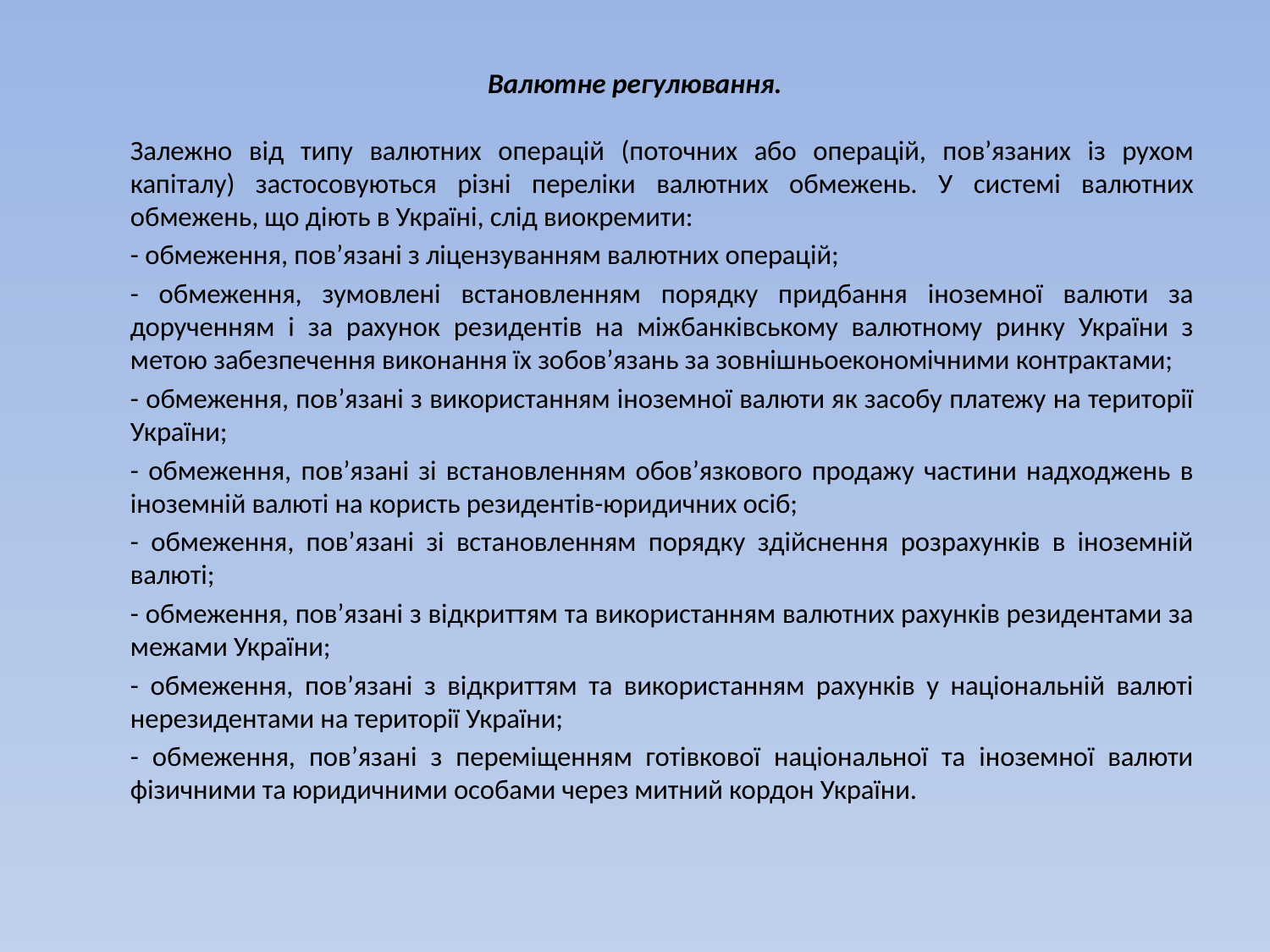

# Валютне регулювання.
		Залежно від типу валютних операцій (поточних або операцій, пов’язаних із рухом капіталу) застосовуються різні переліки валютних обмежень. У системі валютних обмежень, що діють в Україні, слід виокремити:
	- обмеження, пов’язані з ліцензуванням валютних операцій;
	- обмеження, зумовлені встановленням порядку придбання іноземної валюти за дорученням і за рахунок резидентів на міжбанківському валютному ринку України з метою забезпечення виконання їх зобов’язань за зовнішньоекономічними контрактами;
	- обмеження, пов’язані з використанням іноземної валюти як засобу платежу на території України;
	- обмеження, пов’язані зі встановленням обов’язкового продажу частини надходжень в іноземній валюті на користь резидентів-юридичних осіб;
	- обмеження, пов’язані зі встановленням порядку здійснення розрахунків в іноземній валюті;
	- обмеження, пов’язані з відкриттям та використанням валютних рахунків резидентами за межами України;
	- обмеження, пов’язані з відкриттям та використанням рахунків у національній валюті нерезидентами на території України;
	- обмеження, пов’язані з переміщенням готівкової національної та іноземної валюти фізичними та юридичними особами через митний кордон України.